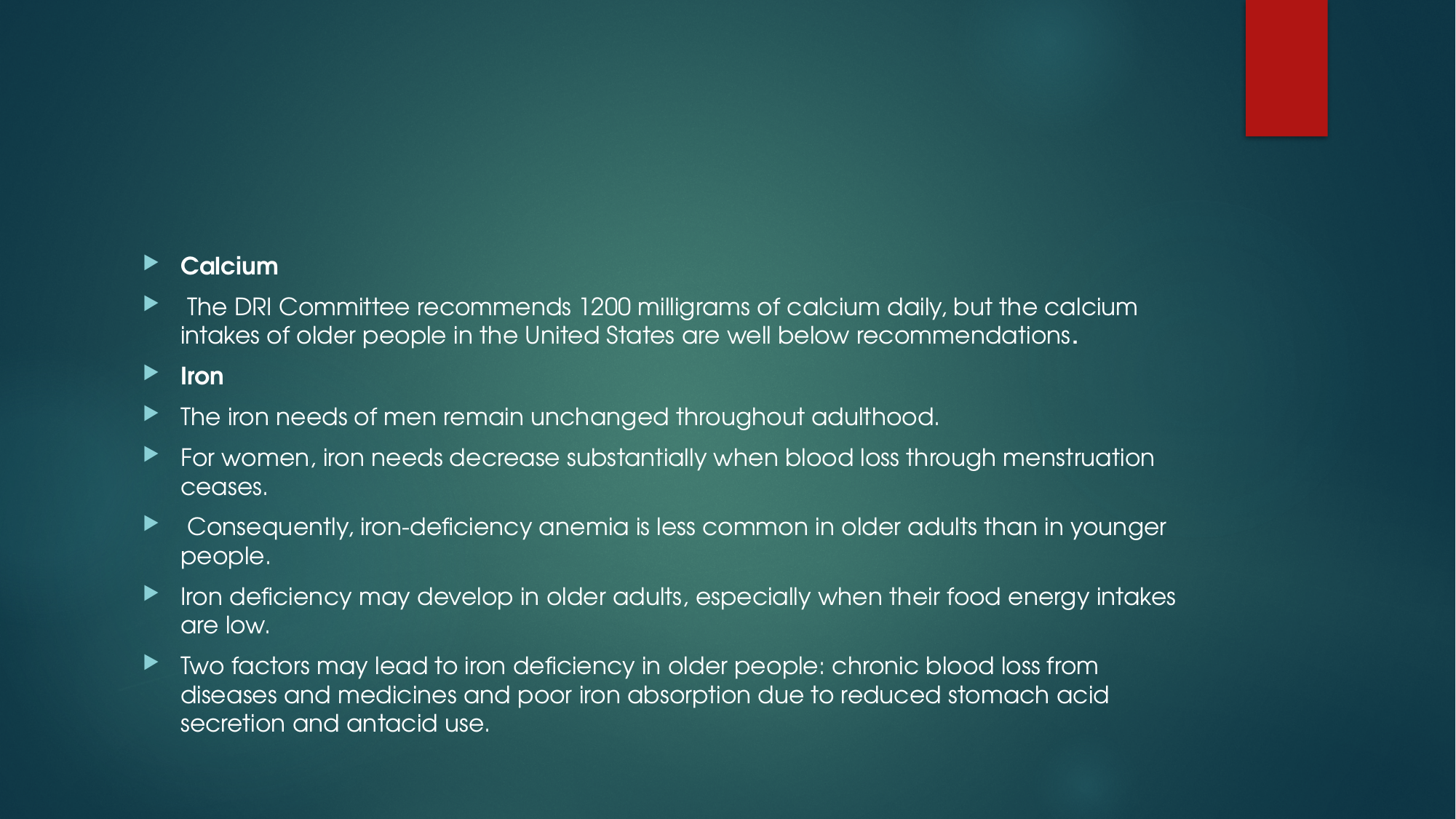

#
Calcium
 The DRI Committee recommends 1200 milligrams of calcium daily, but the calcium intakes of older people in the United States are well below recommendations.
Iron
The iron needs of men remain unchanged throughout adulthood.
For women, iron needs decrease substantially when blood loss through menstruation ceases.
 Consequently, iron-deficiency anemia is less common in older adults than in younger people.
Iron deficiency may develop in older adults, especially when their food energy intakes are low.
Two factors may lead to iron deficiency in older people: chronic blood loss from diseases and medicines and poor iron absorption due to reduced stomach acid secretion and antacid use.